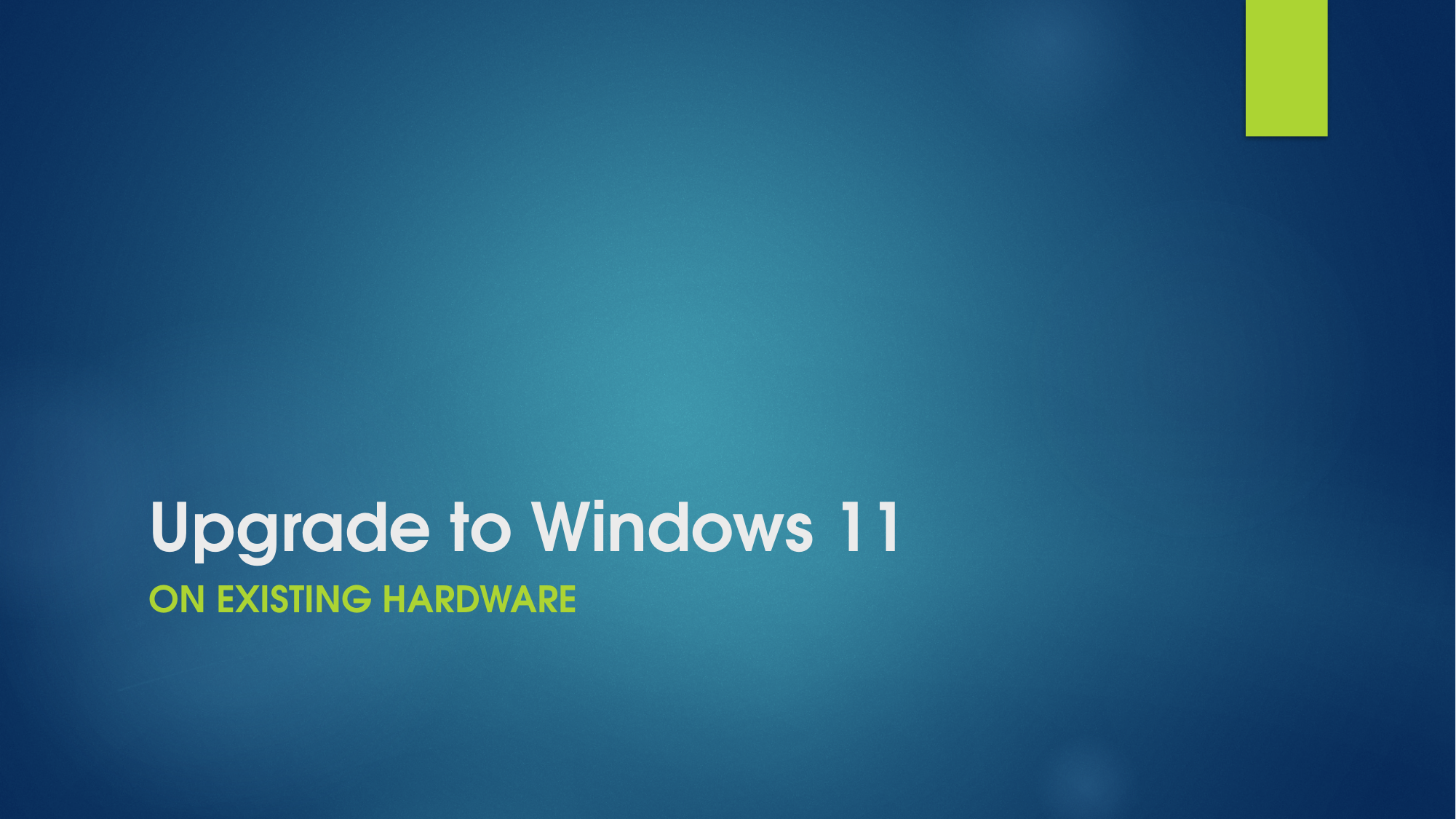

# Upgrade to Windows 11
On existing hardware